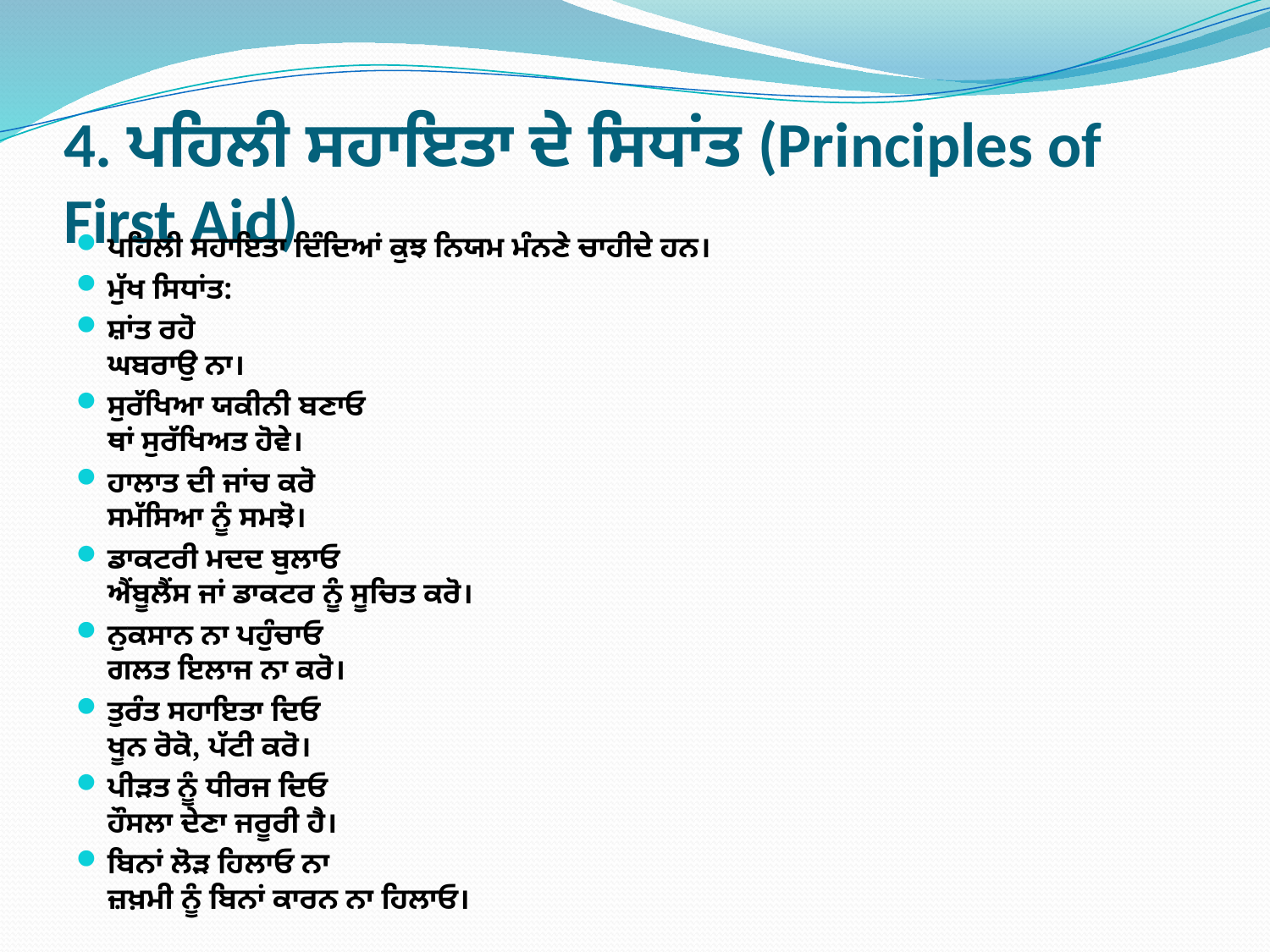

# 4. ਪਹਿਲੀ ਸਹਾਇਤਾ ਦੇ ਸਿਧਾਂਤ (Principles of First Aid)
ਪਹਿਲੀ ਸਹਾਇਤਾ ਦਿੰਦਿਆਂ ਕੁਝ ਨਿਯਮ ਮੰਨਣੇ ਚਾਹੀਦੇ ਹਨ।
ਮੁੱਖ ਸਿਧਾਂਤ:
ਸ਼ਾਂਤ ਰਹੋ
ਘਬਰਾਉ ਨਾ।
ਸੁਰੱਖਿਆ ਯਕੀਨੀ ਬਣਾਓ
ਥਾਂ ਸੁਰੱਖਿਅਤ ਹੋਵੇ।
ਹਾਲਾਤ ਦੀ ਜਾਂਚ ਕਰੋ
ਸਮੱਸਿਆ ਨੂੰ ਸਮਝੋ।
ਡਾਕਟਰੀ ਮਦਦ ਬੁਲਾਓ
ਐਂਬੂਲੈਂਸ ਜਾਂ ਡਾਕਟਰ ਨੂੰ ਸੂਚਿਤ ਕਰੋ।
ਨੁਕਸਾਨ ਨਾ ਪਹੁੰਚਾਓ
ਗਲਤ ਇਲਾਜ ਨਾ ਕਰੋ।
ਤੁਰੰਤ ਸਹਾਇਤਾ ਦਿਓ
ਖੂਨ ਰੋਕੋ, ਪੱਟੀ ਕਰੋ।
ਪੀੜਤ ਨੂੰ ਧੀਰਜ ਦਿਓ
ਹੌਸਲਾ ਦੇਣਾ ਜਰੂਰੀ ਹੈ।
ਬਿਨਾਂ ਲੋੜ ਹਿਲਾਓ ਨਾ
ਜ਼ਖ਼ਮੀ ਨੂੰ ਬਿਨਾਂ ਕਾਰਨ ਨਾ ਹਿਲਾਓ।